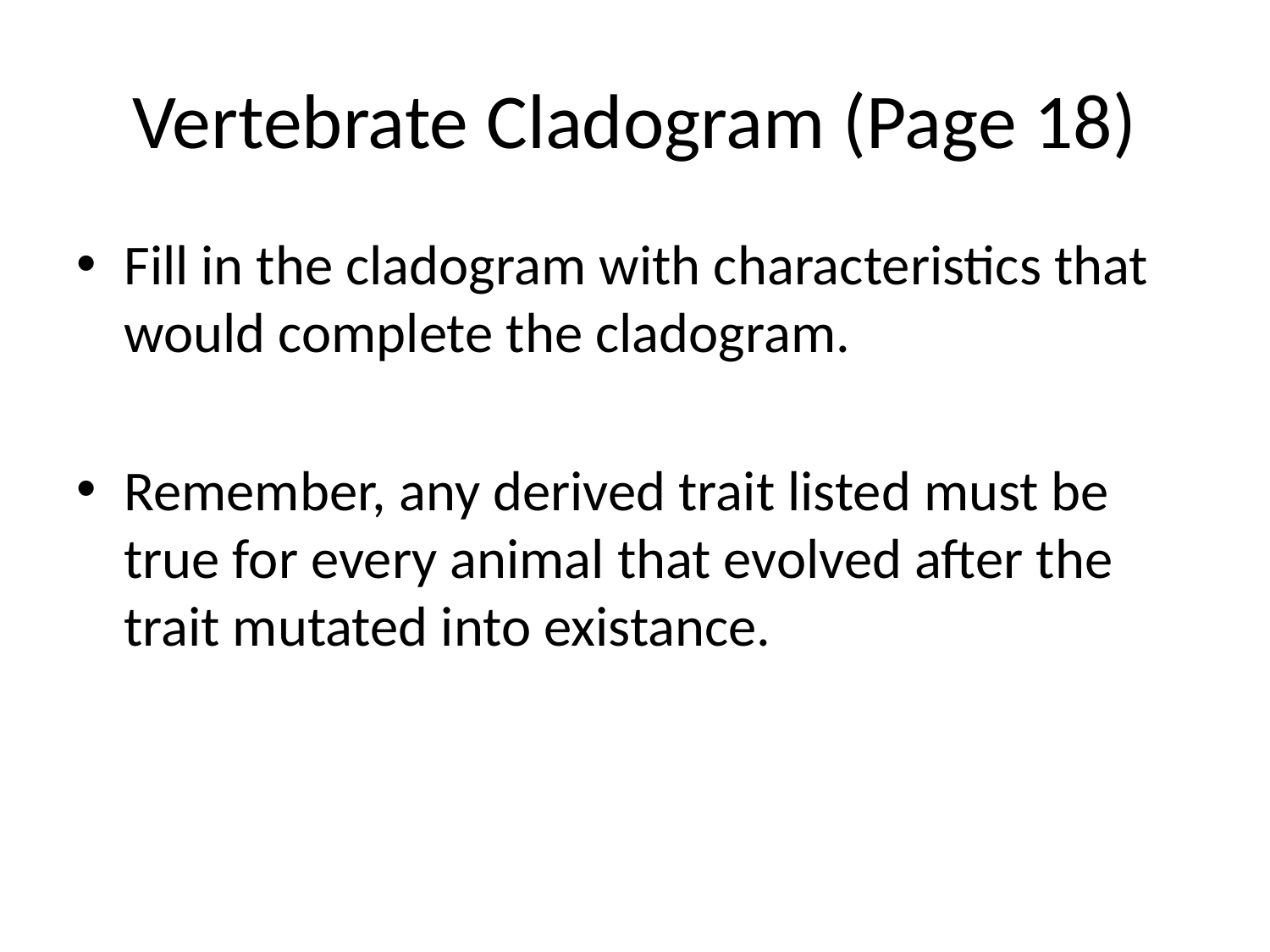

# Vertebrate Cladogram (Page 18)
Fill in the cladogram with characteristics that would complete the cladogram.

Remember, any derived trait listed must be true for every animal that evolved after the trait mutated into existance.